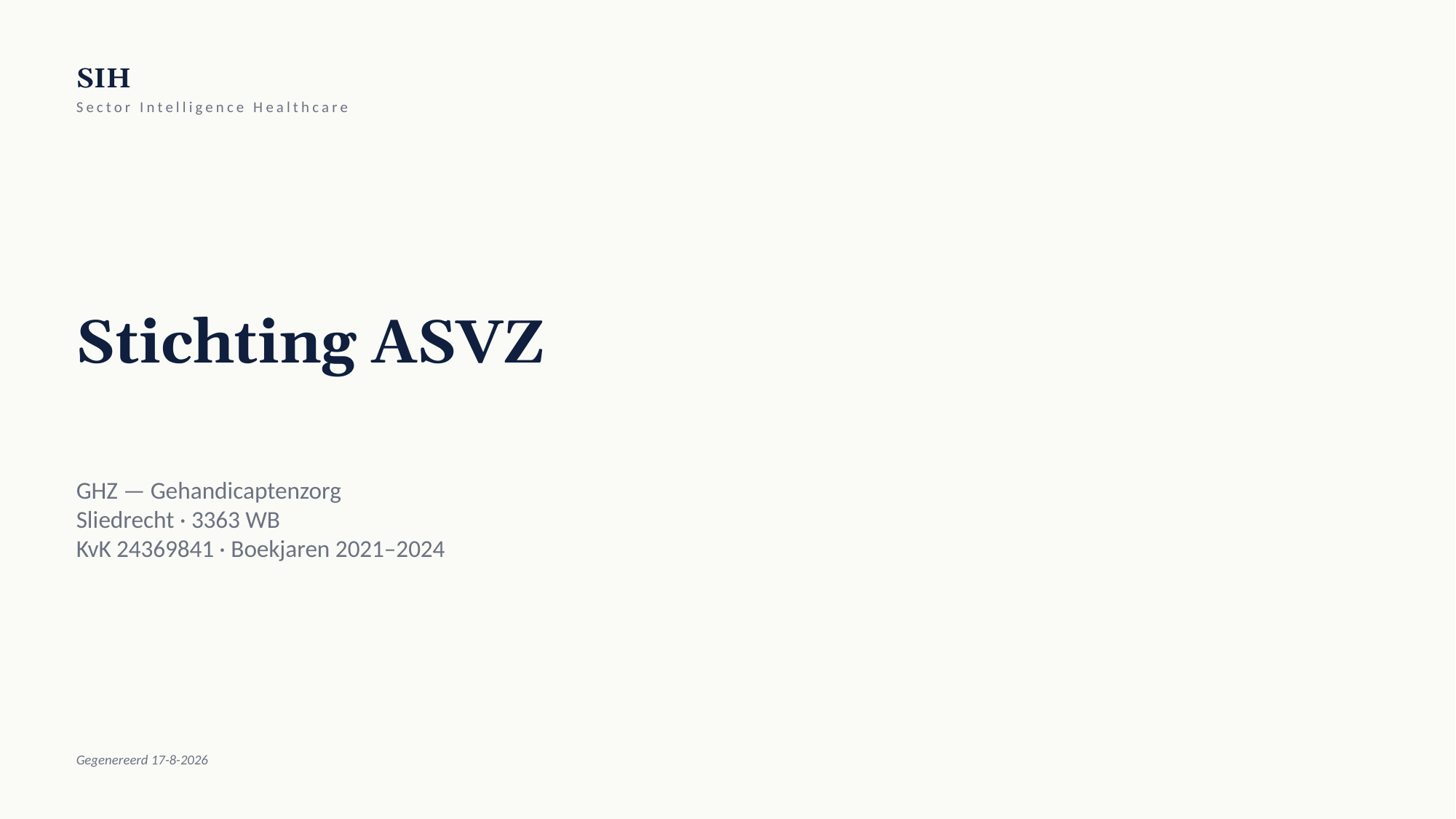

SIH
Sector Intelligence Healthcare
Stichting ASVZ
GHZ — Gehandicaptenzorg
Sliedrecht · 3363 WB
KvK 24369841 · Boekjaren 2021–2024
Gegenereerd 17-8-2026